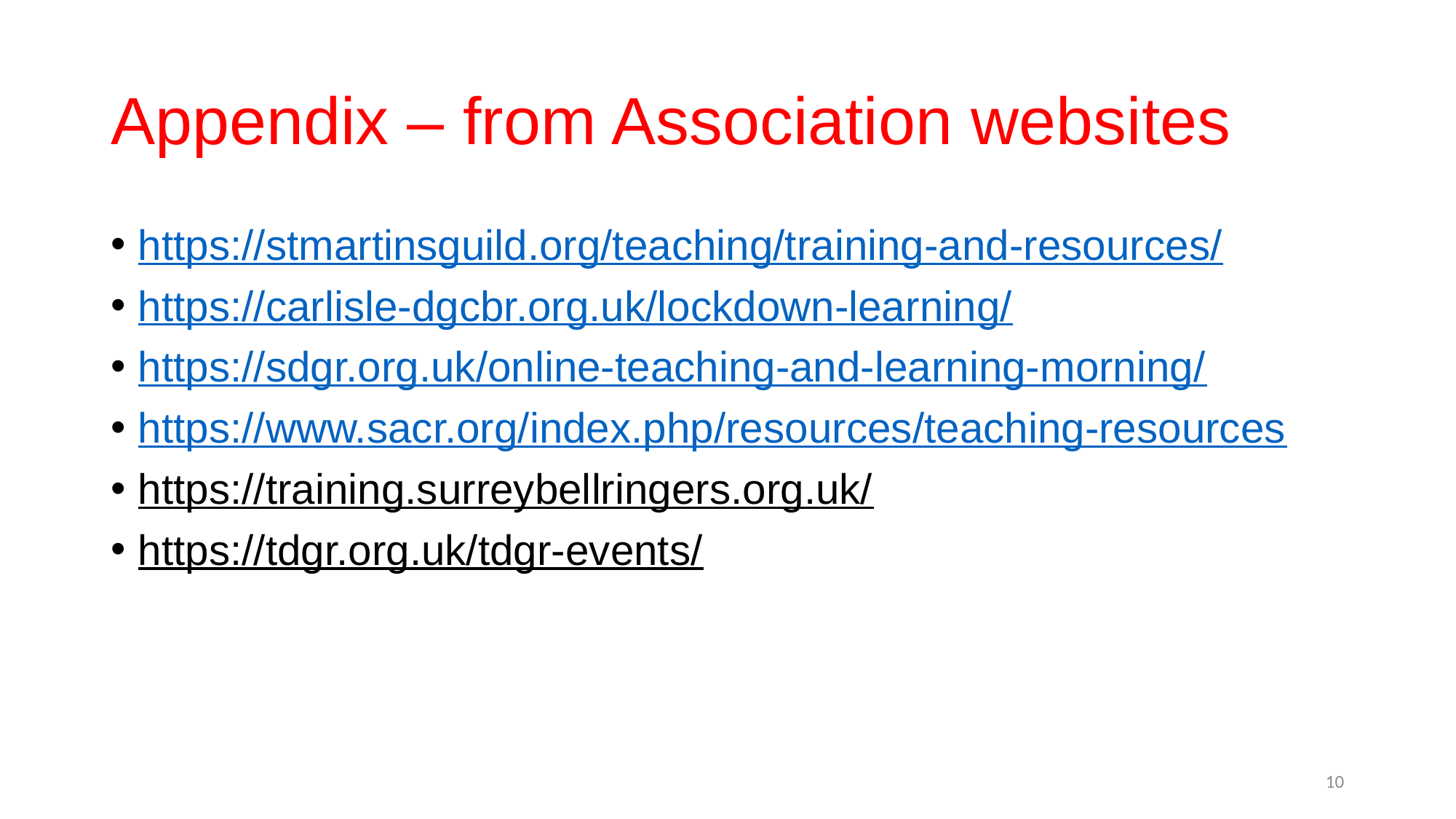

# Appendix – from Association websites
https://stmartinsguild.org/teaching/training-and-resources/
https://carlisle-dgcbr.org.uk/lockdown-learning/
https://sdgr.org.uk/online-teaching-and-learning-morning/
https://www.sacr.org/index.php/resources/teaching-resources
https://training.surreybellringers.org.uk/
https://tdgr.org.uk/tdgr-events/
10